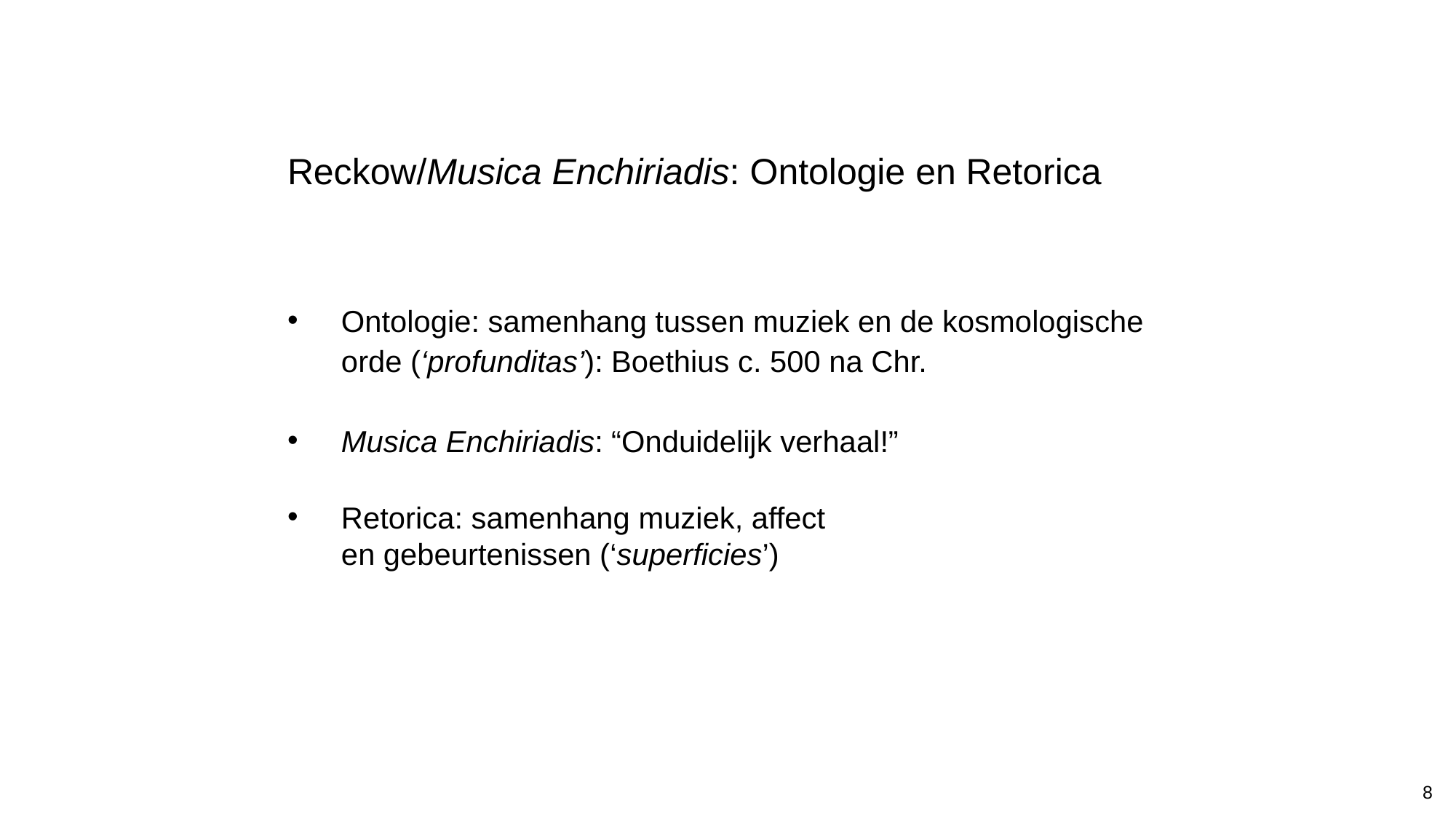

# Reckow/Musica Enchiriadis: Ontologie en Retorica
Ontologie: samenhang tussen muziek en de kosmologische orde (‘profunditas’): Boethius c. 500 na Chr.

Musica Enchiriadis: “Onduidelijk verhaal!”

Retorica: samenhang muziek, affect
en gebeurtenissen (‘superficies’)

8